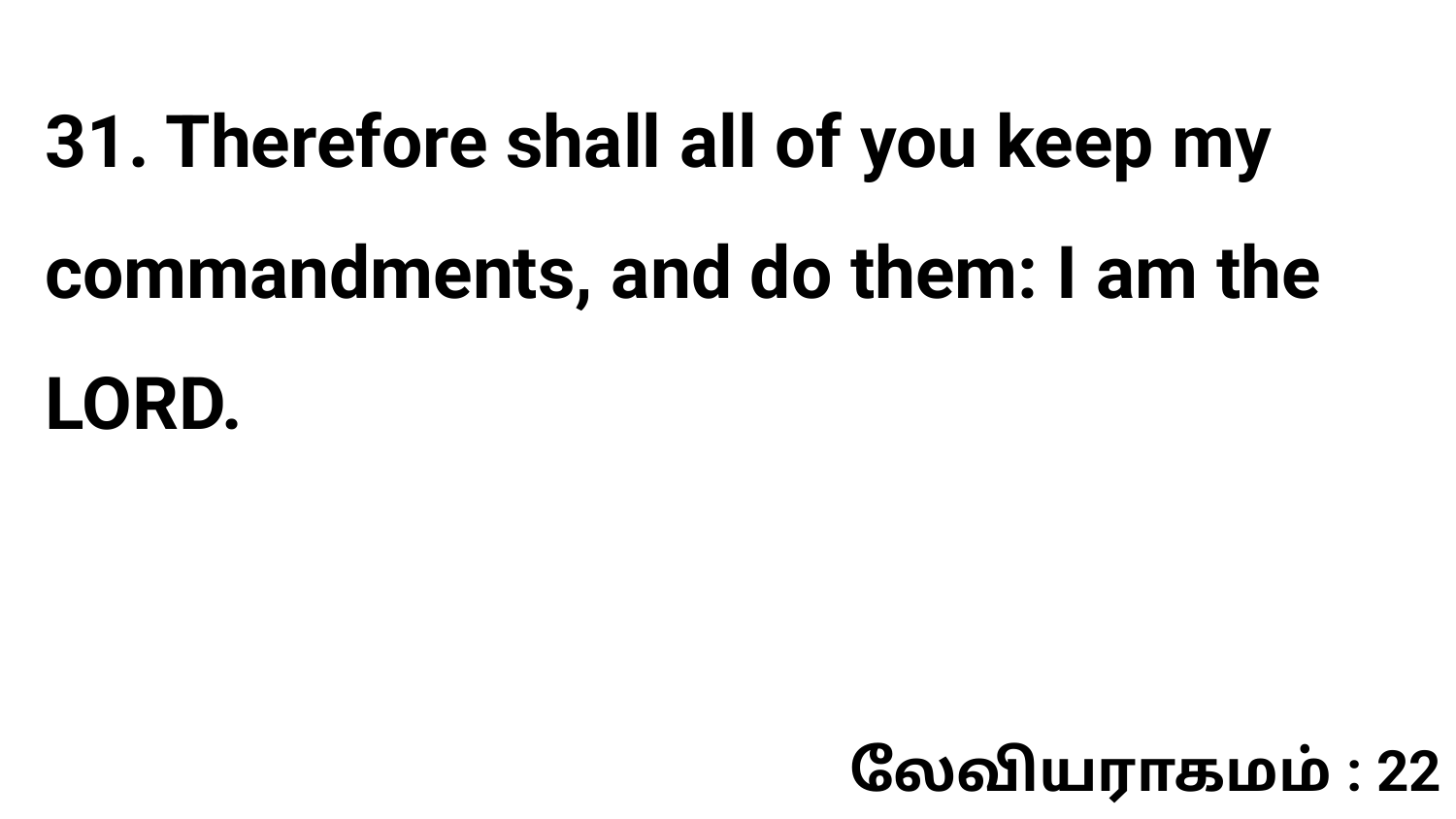

31. Therefore shall all of you keep my commandments, and do them: I am the LORD.
லேவியராகமம் : 22